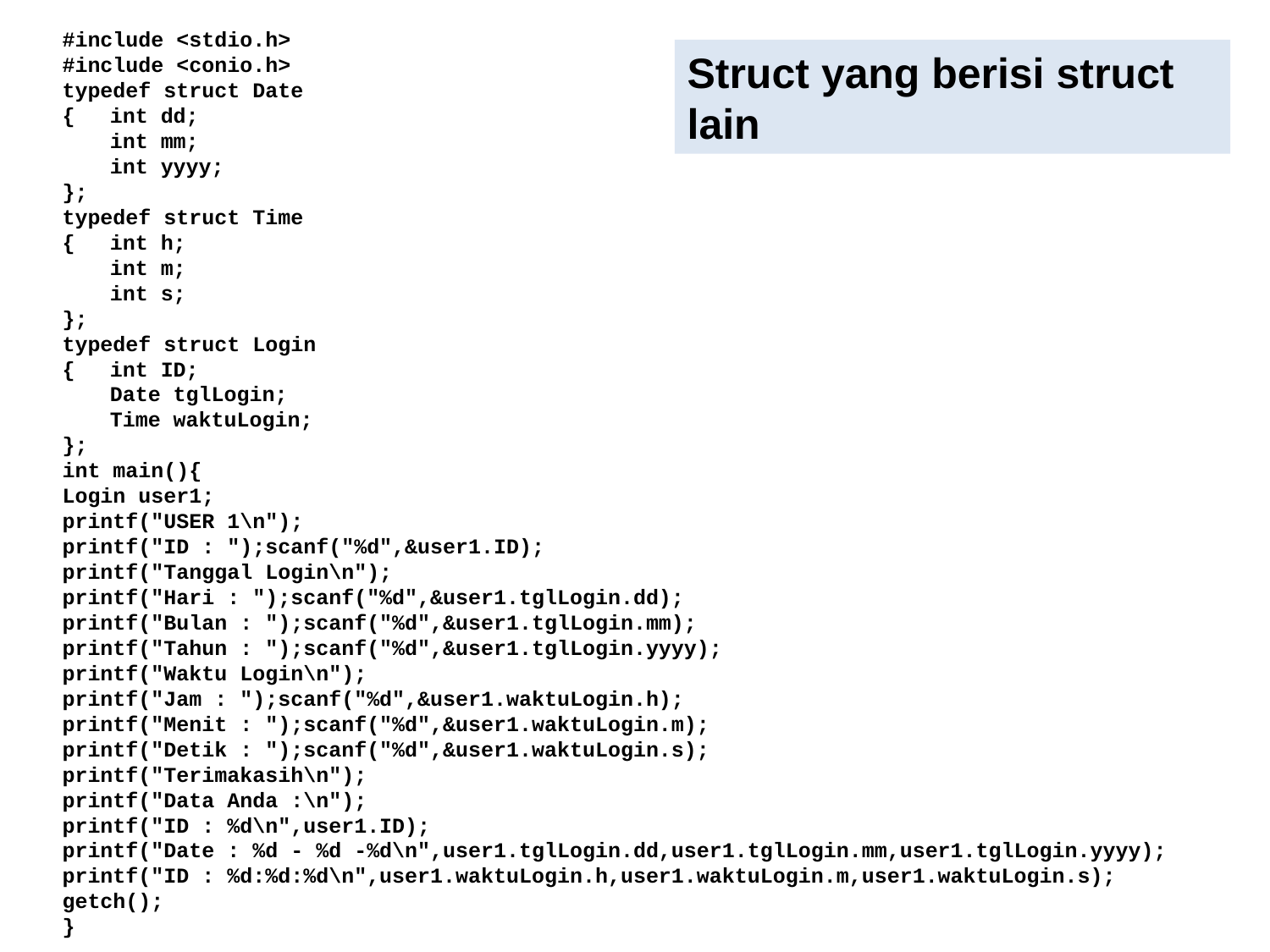

#include <stdio.h>
#include <conio.h>
typedef struct Date
{	int dd;
	int mm;
	int yyyy;
};
typedef struct Time
{	int h;
	int m;
	int s;
};
typedef struct Login
{	int ID;
	Date tglLogin;
	Time waktuLogin;
};
int main(){
Login user1;
printf("USER 1\n");
printf("ID : ");scanf("%d",&user1.ID);
printf("Tanggal Login\n");
printf("Hari : ");scanf("%d",&user1.tglLogin.dd);
printf("Bulan : ");scanf("%d",&user1.tglLogin.mm);
printf("Tahun : ");scanf("%d",&user1.tglLogin.yyyy);
printf("Waktu Login\n");
printf("Jam : ");scanf("%d",&user1.waktuLogin.h);
printf("Menit : ");scanf("%d",&user1.waktuLogin.m);
printf("Detik : ");scanf("%d",&user1.waktuLogin.s);
printf("Terimakasih\n");
printf("Data Anda :\n");
printf("ID : %d\n",user1.ID);
printf("Date : %d - %d -%d\n",user1.tglLogin.dd,user1.tglLogin.mm,user1.tglLogin.yyyy);
printf("ID : %d:%d:%d\n",user1.waktuLogin.h,user1.waktuLogin.m,user1.waktuLogin.s);
getch();
}
Struct yang berisi struct lain